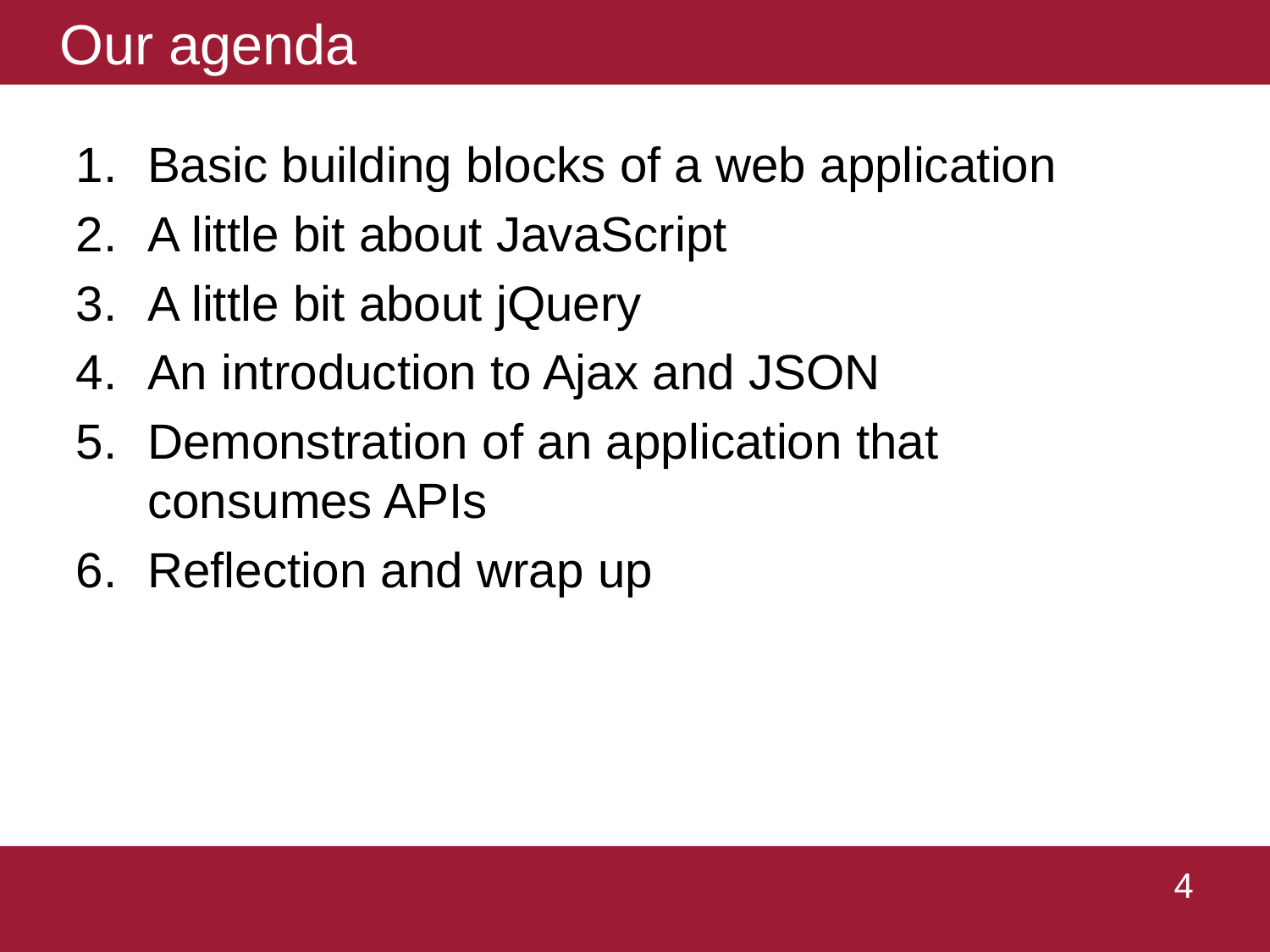

# Our agenda
Basic building blocks of a web application
A little bit about JavaScript
A little bit about jQuery
An introduction to Ajax and JSON
Demonstration of an application that consumes APIs
Reflection and wrap up

 4